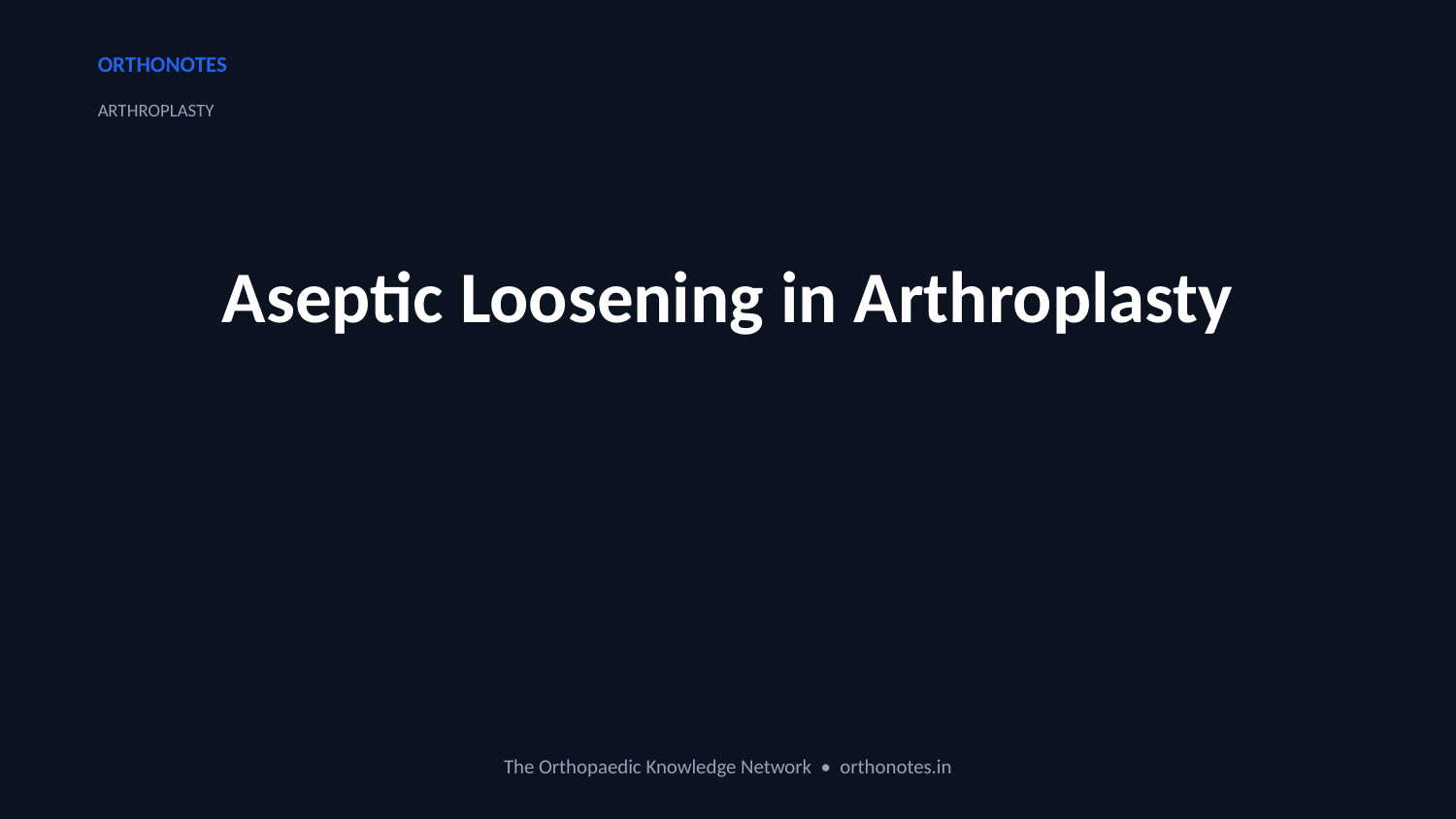

ORTHONOTES
ARTHROPLASTY
Aseptic Loosening in Arthroplasty
The Orthopaedic Knowledge Network  •  orthonotes.in